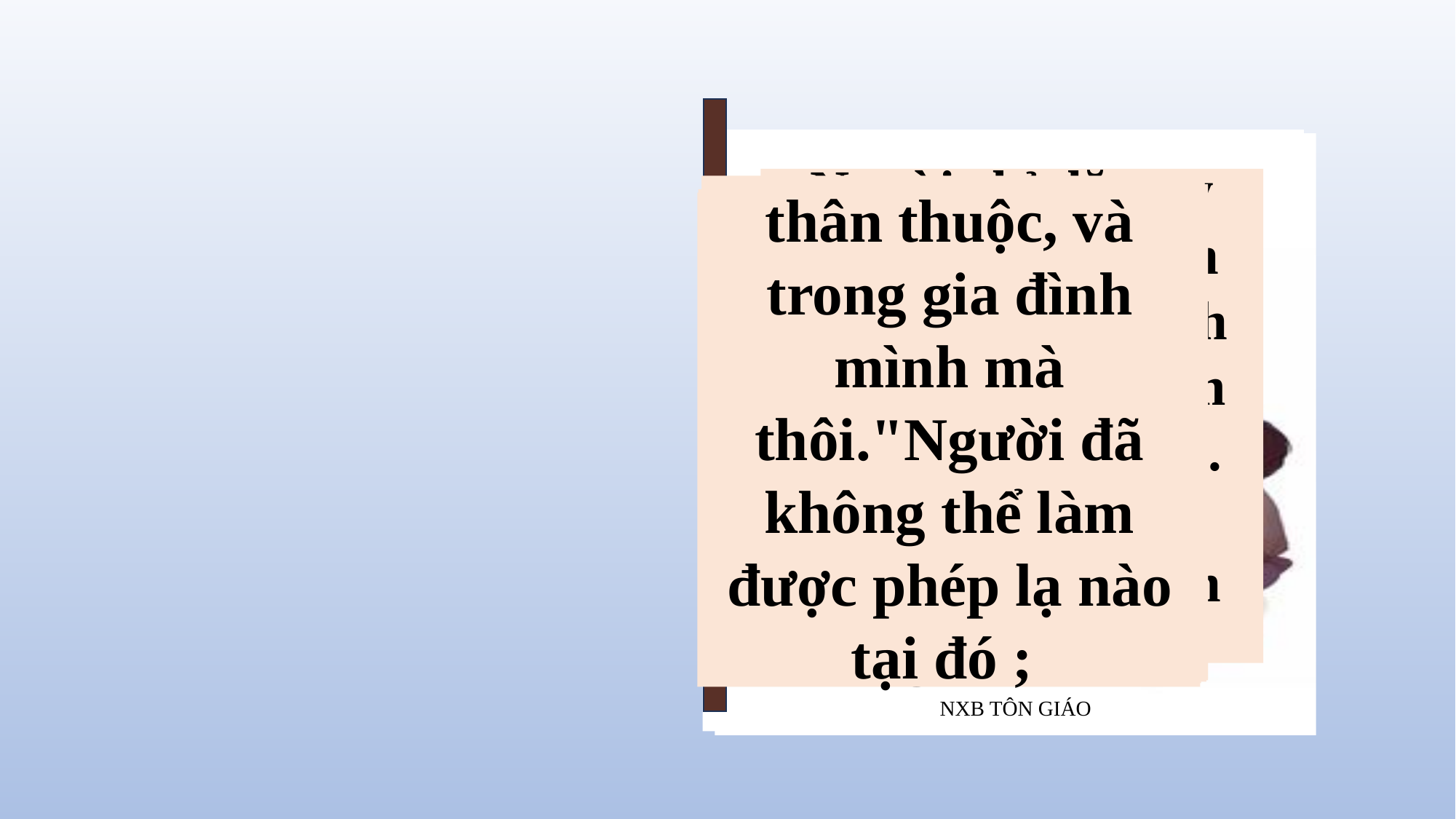

Kinh Thánh

NXB TÔN GIÁO

Người chỉ đặt tay trên một vài bệnh nhân và chữa lành họ.  Người lấy làm lạ vì họ không tin. Rồi Người đi các làng chung quanh mà giảng dạy.

Chị em của ông không phải là bà con lối xóm với chúng ta sao ?"Và họ vấp ngã vì Người.

Ông ta không phải là bác thợ, con bà Ma-ri-a, và anh em của các ông Gia-cô-bê, Giô-xết, Giu-đa và Si-môn sao ?

Tin Mừng theo thánh Macco
6. 1 - 6

Ông ta được khôn ngoan như vậy, nghĩa là làm sao ? Ông ta làm được những phép lạ như thế, nghĩa là gì ?

Đức Giê-su ra khỏi đó và đến nơi quê quán của Người, có các môn đệ đi theo.

Nhiều người nghe rất đỗi ngạc nhiên. Họ nói : "Bởi đâu ông ta được như thế

Đến ngày sa-bát, Người bắt đầu giảng dạy trong hội đường.

thân thuộc, và trong gia đình mình mà thôi."Người đã không thể làm được phép lạ nào tại đó ;

Đức Giê-su bảo họ : "Ngôn sứ có bị rẻ rúng, thì cũng chỉ là ở chính quê hương mình, hay giữa đám bà con